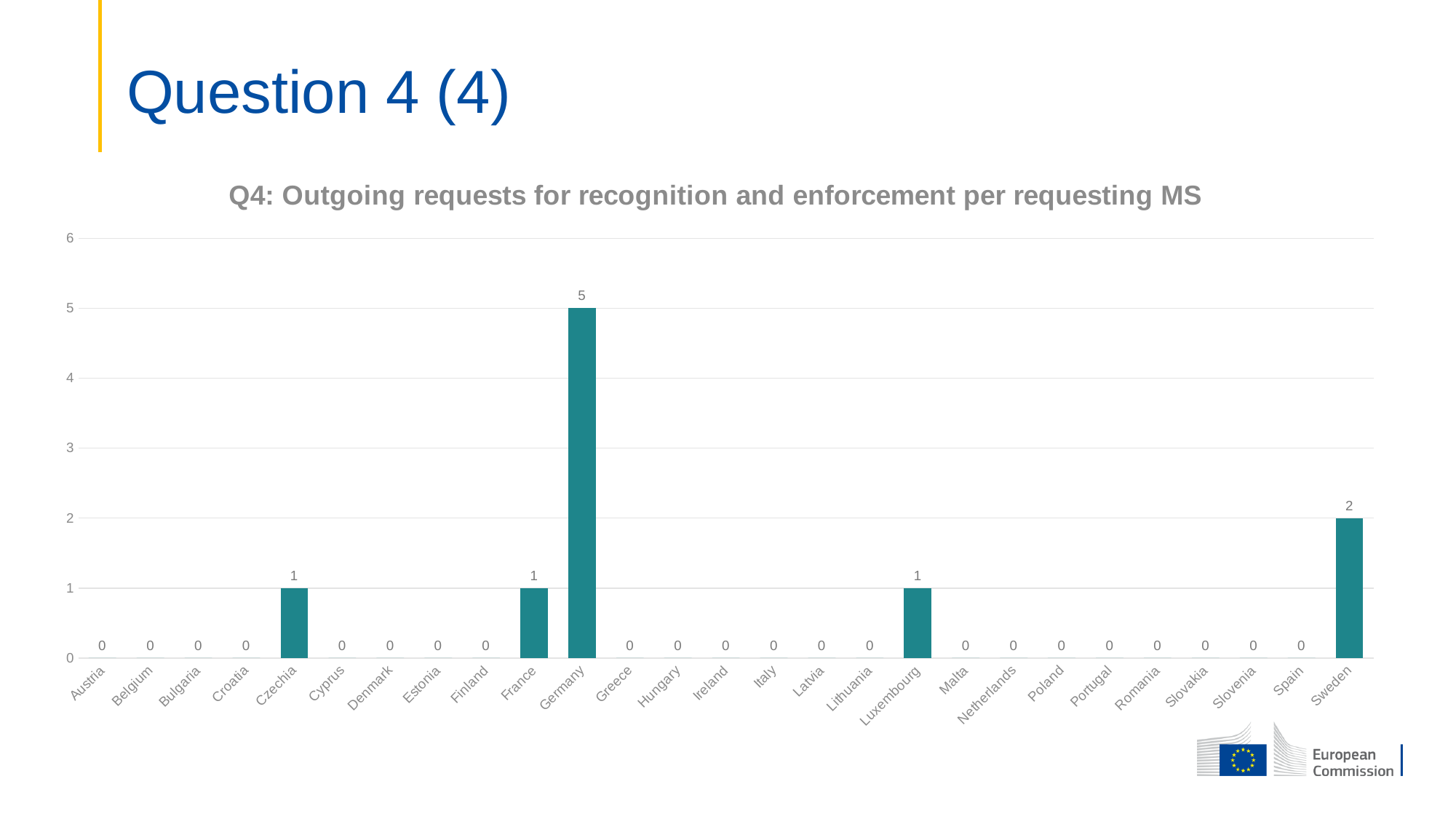

# Question 4 (4)

### Chart: Q4: Outgoing requests for recognition and enforcement per requesting MS

| Category |  |
|---|---|
| Austria | 0.0 |
| Belgium | 0.0 |
| Bulgaria | 0.0 |
| Croatia | 0.0 |
| Czechia | 1.0 |
| Cyprus | 0.0 |
| Denmark | 0.0 |
| Estonia | 0.0 |
| Finland | 0.0 |
| France | 1.0 |
| Germany | 5.0 |
| Greece | 0.0 |
| Hungary | 0.0 |
| Ireland | 0.0 |
| Italy | 0.0 |
| Latvia | 0.0 |
| Lithuania | 0.0 |
| Luxembourg | 1.0 |
| Malta | 0.0 |
| Netherlands | 0.0 |
| Poland | 0.0 |
| Portugal | 0.0 |
| Romania | 0.0 |
| Slovakia | 0.0 |
| Slovenia | 0.0 |
| Spain | 0.0 |
| Sweden | 2.0 |